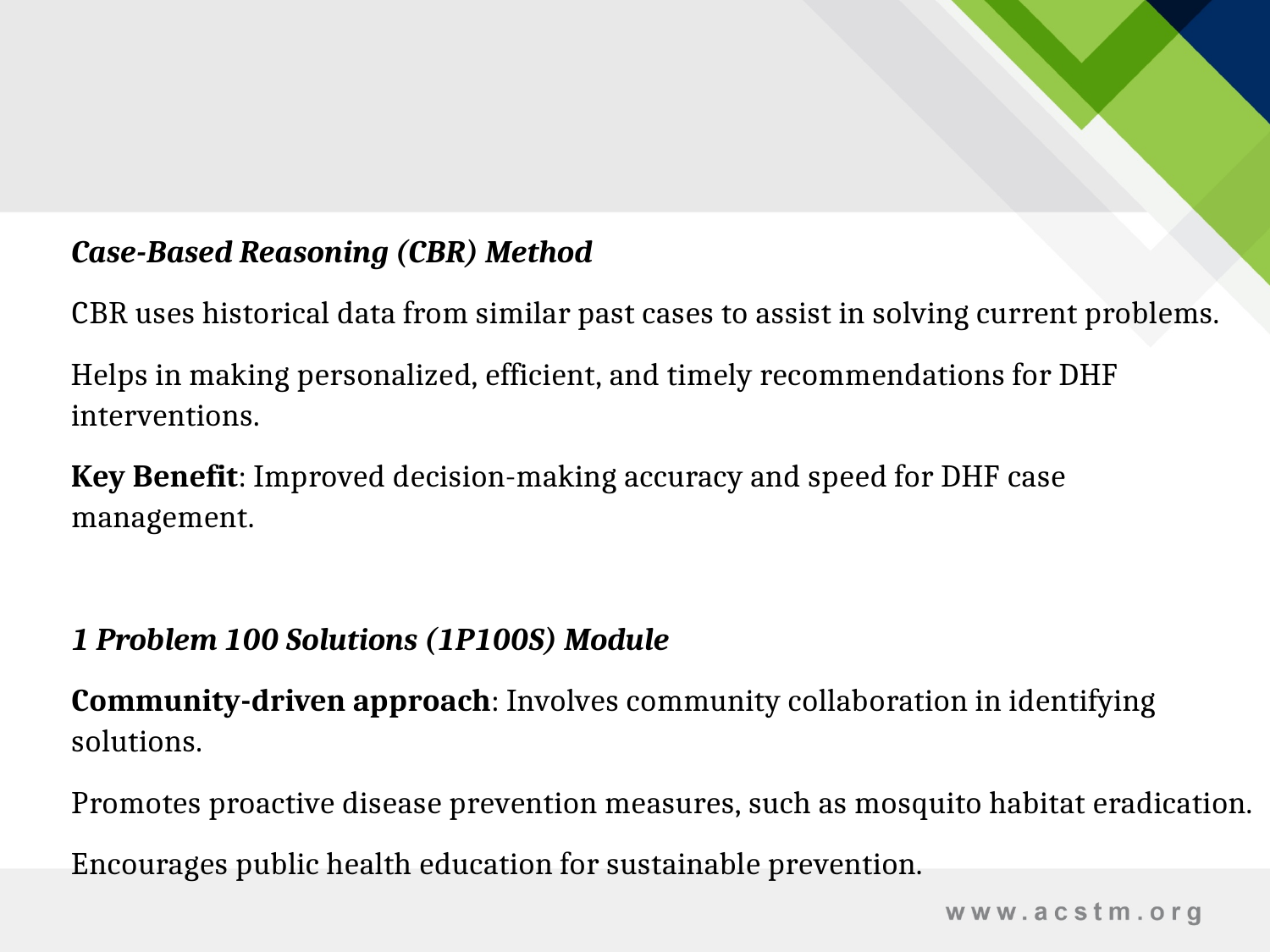

#
Case-Based Reasoning (CBR) Method
CBR uses historical data from similar past cases to assist in solving current problems.
Helps in making personalized, efficient, and timely recommendations for DHF interventions.
Key Benefit: Improved decision-making accuracy and speed for DHF case management.

1 Problem 100 Solutions (1P100S) Module
Community-driven approach: Involves community collaboration in identifying solutions.
Promotes proactive disease prevention measures, such as mosquito habitat eradication.
Encourages public health education for sustainable prevention.